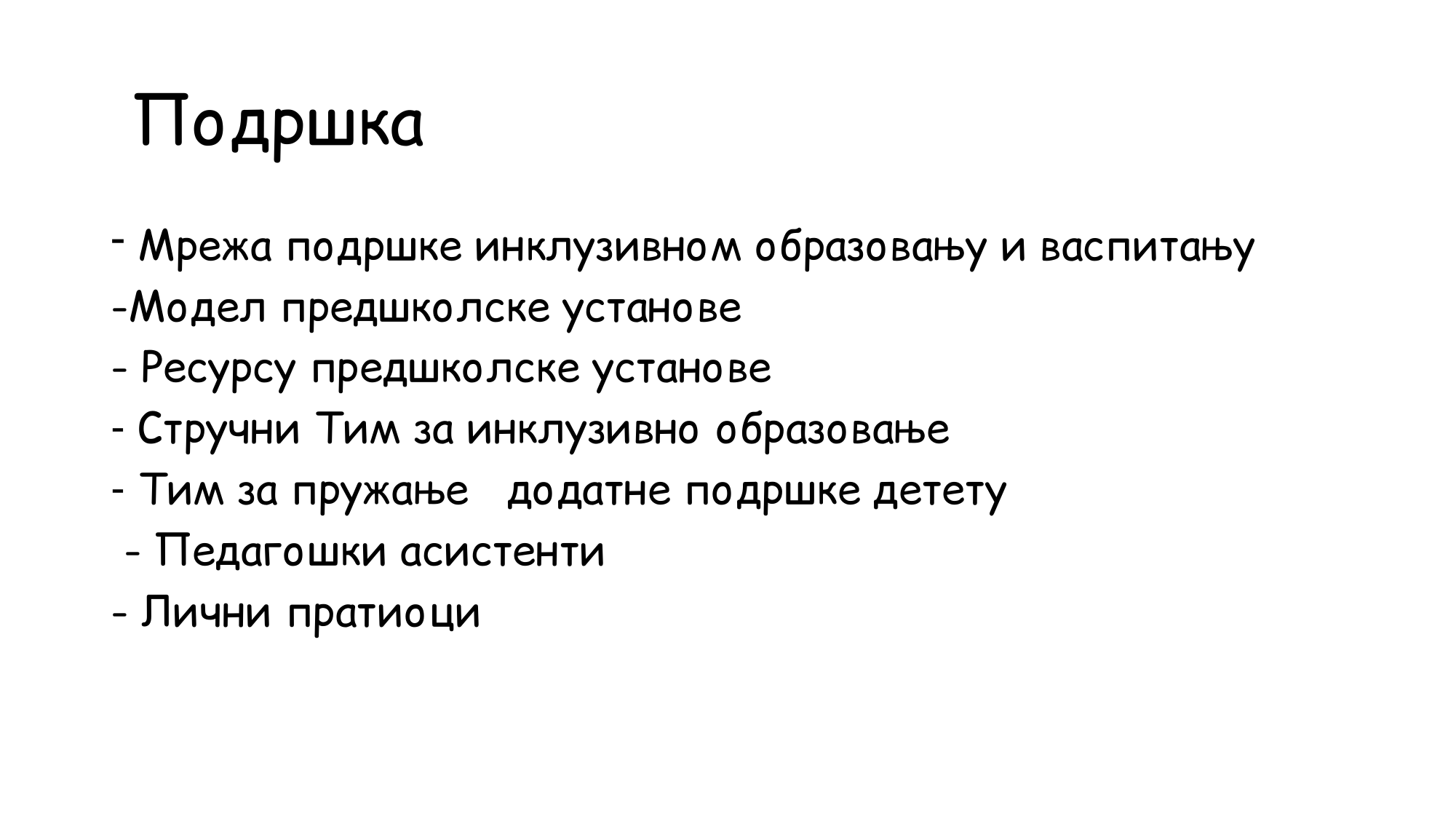

# Подршка
Мрежа подршке инклузивном образовању и васпитању
-Модел предшколске установе
- Ресурсу предшколске установе
Стручни Тим за инклузивно образовање
Тим за пружање   додатне подршке детету
 - Педагошки асистенти
- Лични пратиоци